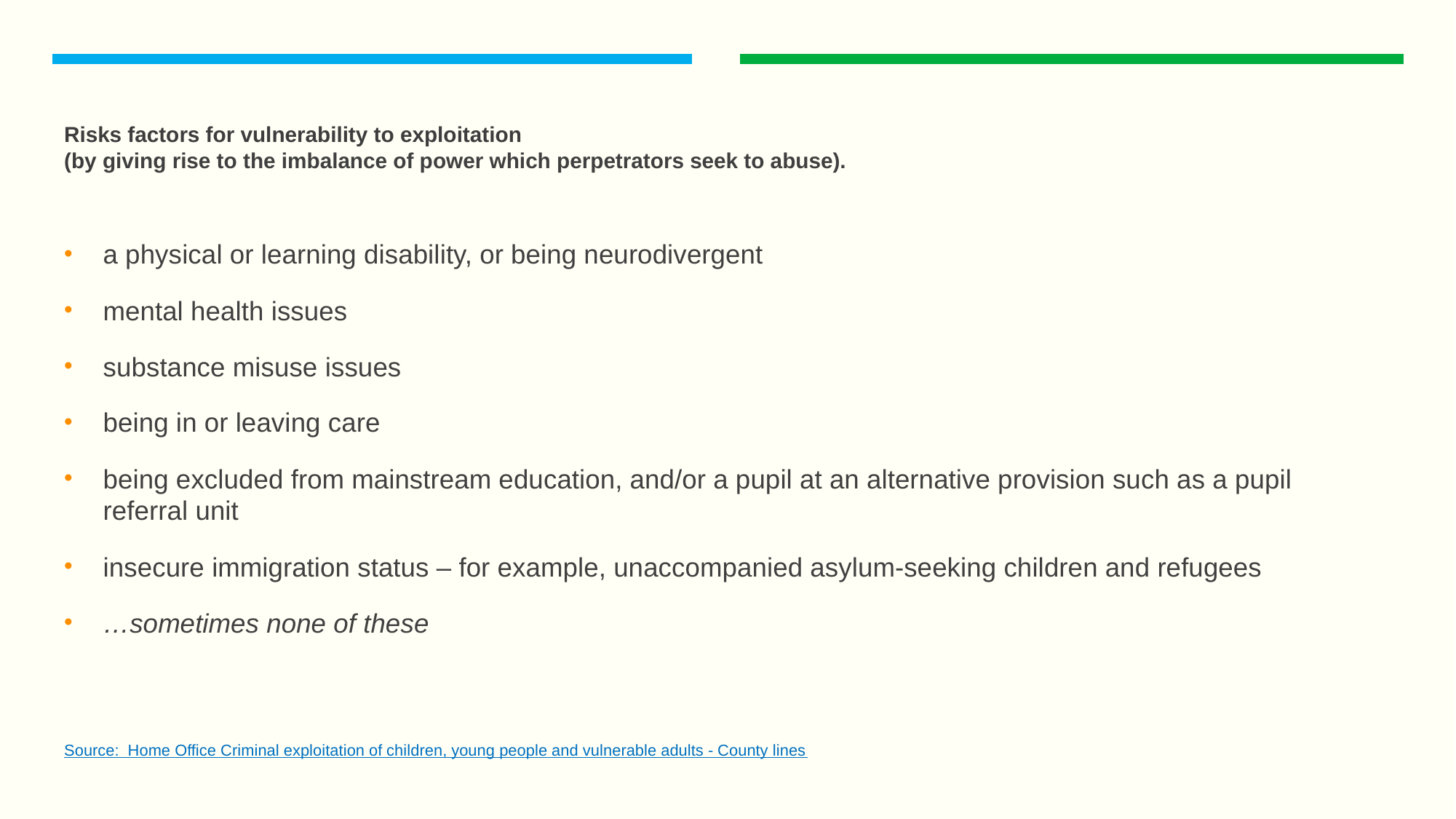

# Risks factors for vulnerability to exploitation (by giving rise to the imbalance of power which perpetrators seek to abuse).
a physical or learning disability, or being neurodivergent
mental health issues
substance misuse issues
being in or leaving care
being excluded from mainstream education, and/or a pupil at an alternative provision such as a pupil referral unit
insecure immigration status – for example, unaccompanied asylum-seeking children and refugees
…sometimes none of these

Source:  Home Office Criminal exploitation of children, young people and vulnerable adults - County lines